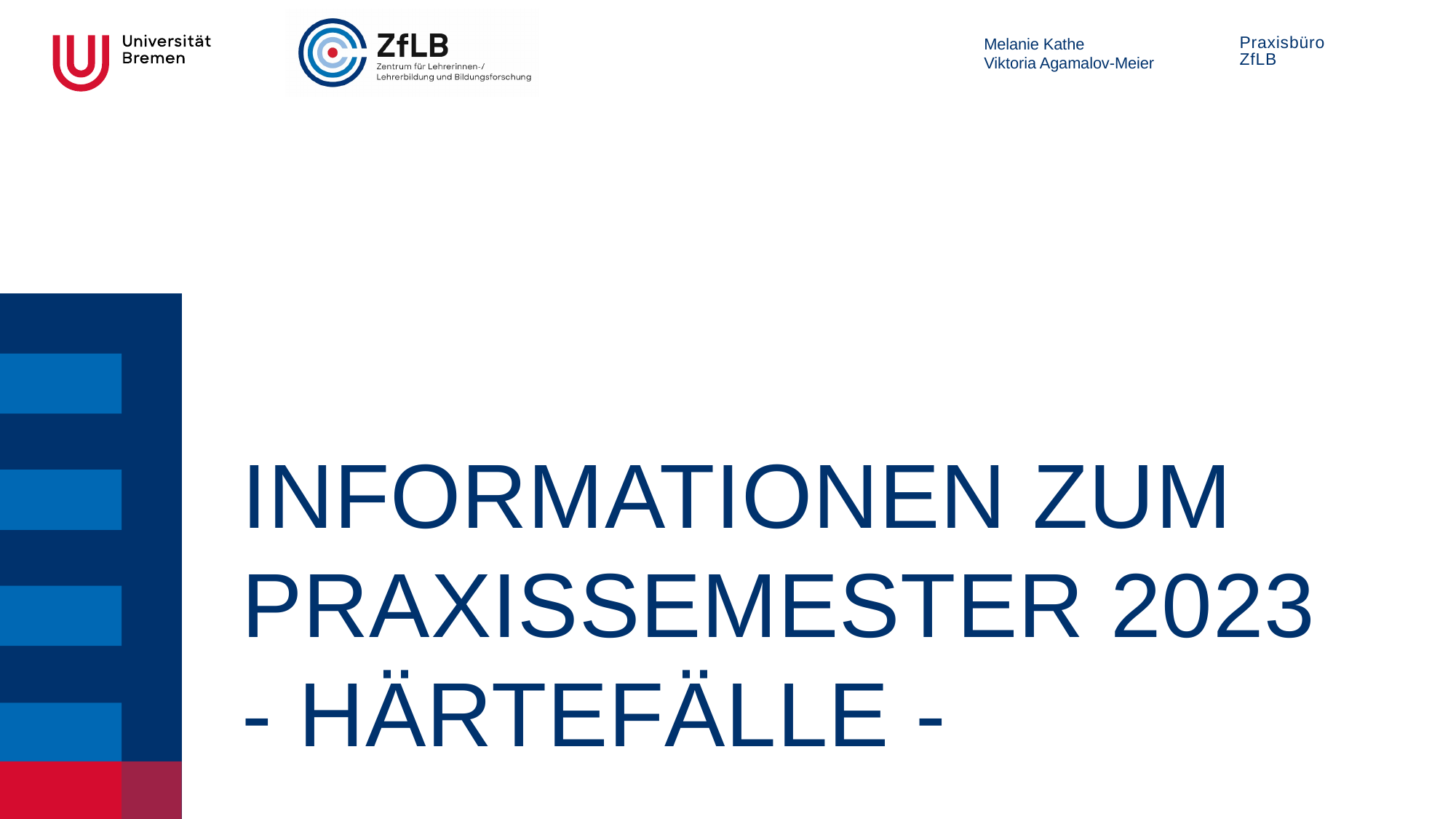

#
Informationen zum Praxissemester 2023
- Härtefälle -